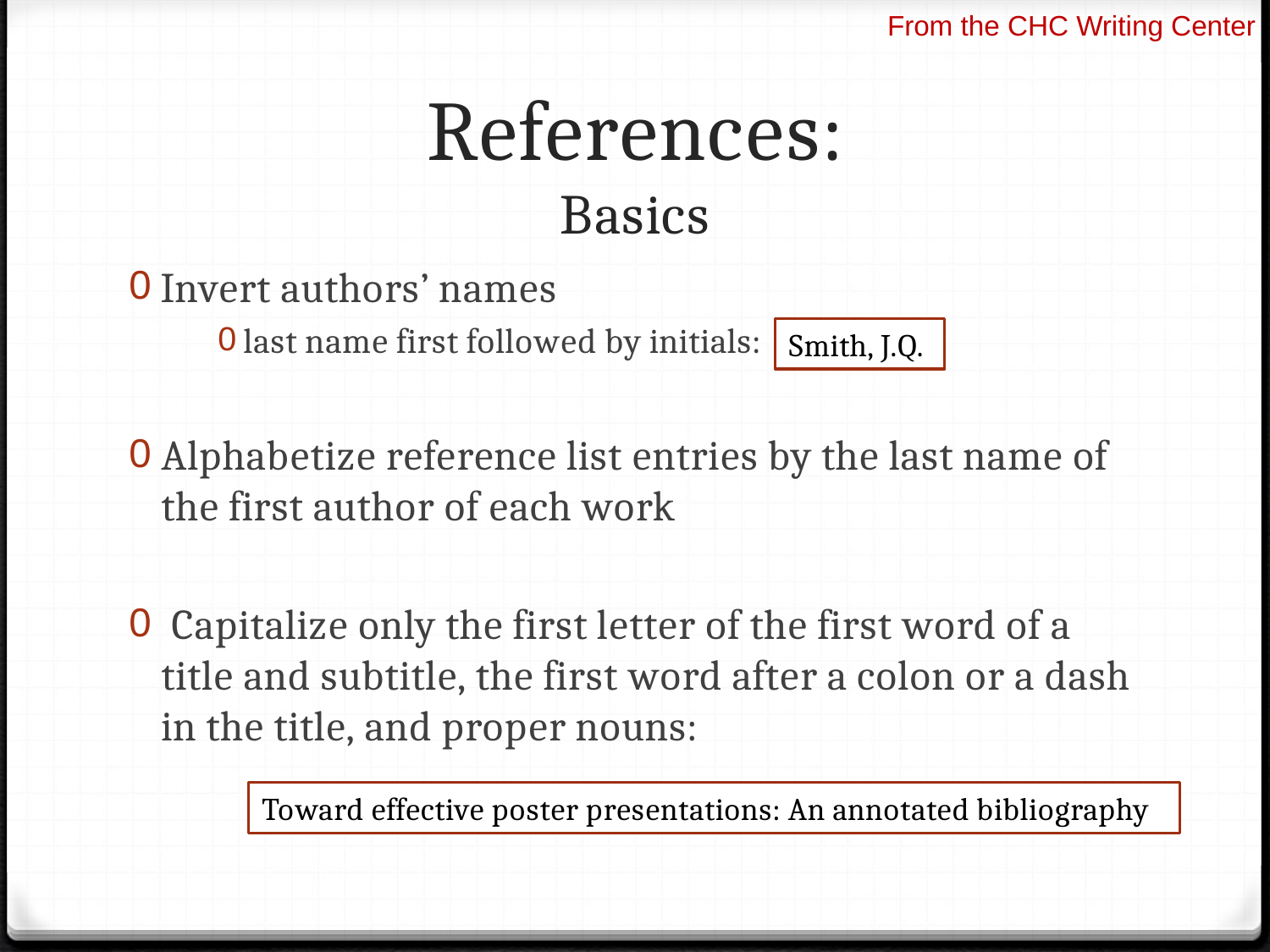

From the CHC Writing Center
# References: Basics
Invert authors’ names
last name first followed by initials:

Alphabetize reference list entries by the last name of the first author of each work

 Capitalize only the first letter of the first word of a title and subtitle, the first word after a colon or a dash in the title, and proper nouns:
Smith, J.Q.
Toward effective poster presentations: An annotated bibliography